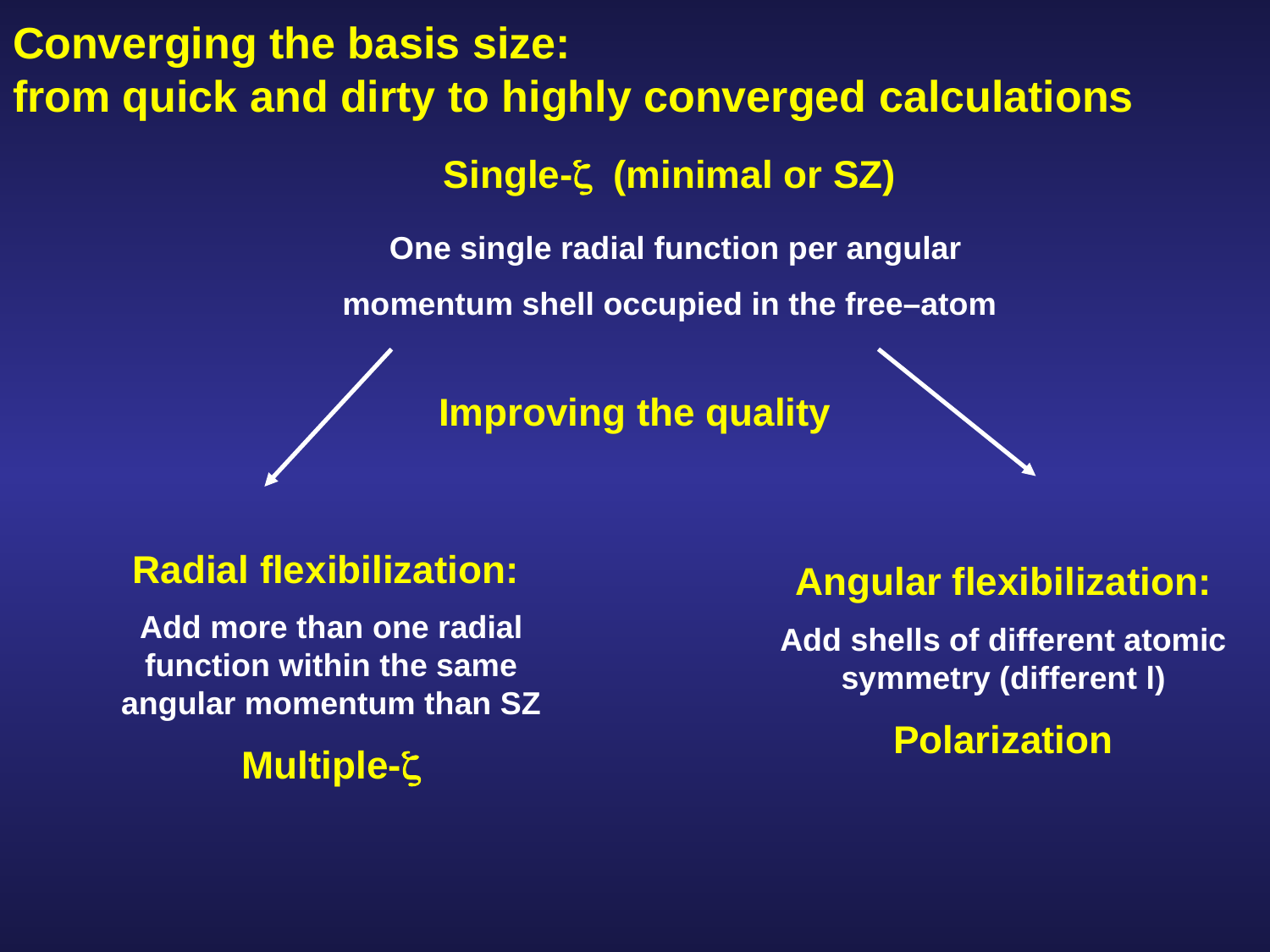

# Converging the basis size: from quick and dirty to highly converged calculations
Single-ζ  (minimal or SZ)
 One single radial function per angular
momentum shell occupied in the free–atom

Radial flexibilization:
Add more than one radial function within the same angular momentum than SZ
Multiple-ζ

Angular flexibilization:
Add shells of different atomic symmetry (different l)
Polarization
Improving the quality